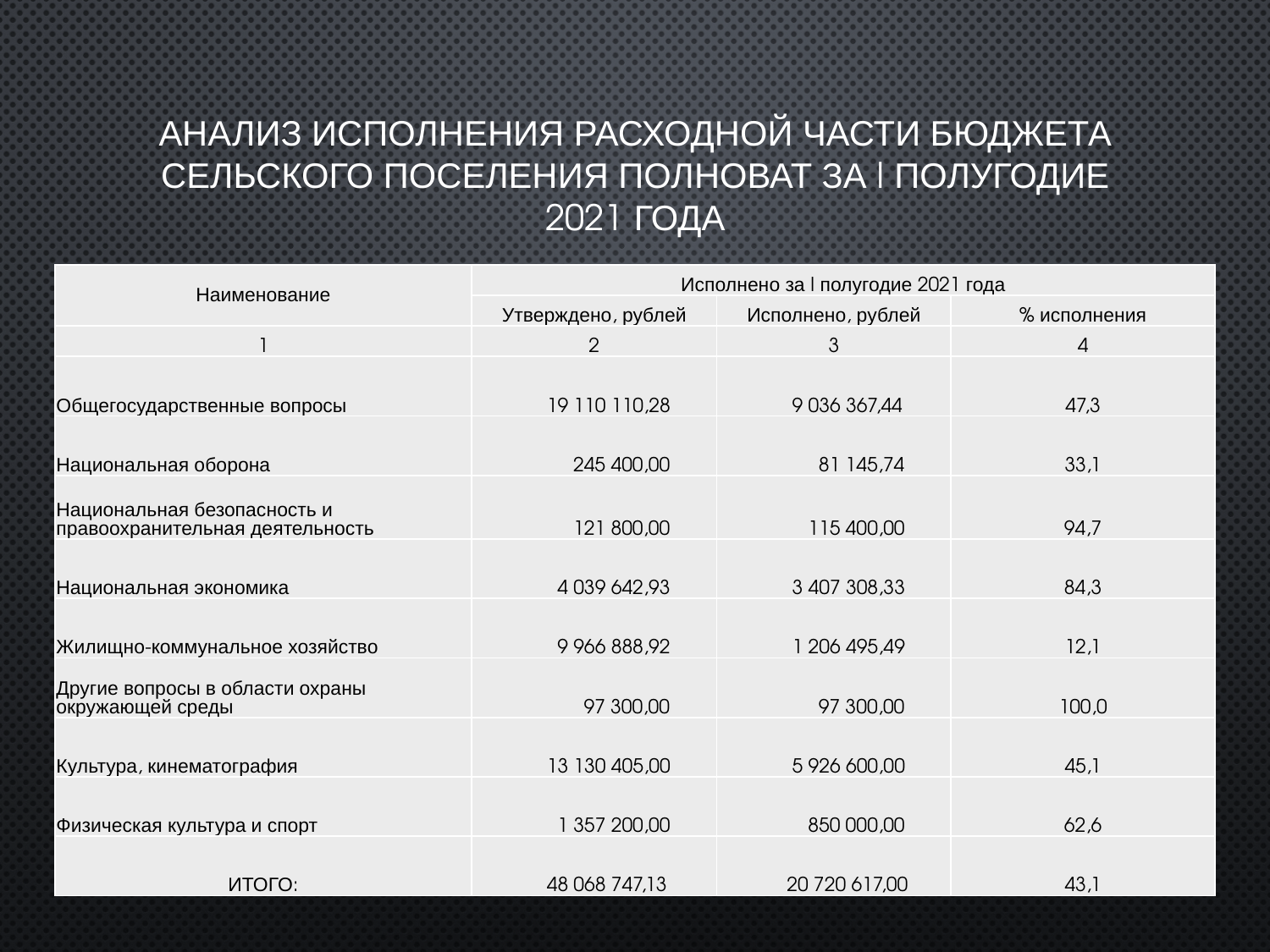

# Анализ исполнения расходной части бюджета сельского поселения Полноват за I полугодие 2021 года
| Наименование | Исполнено за I полугодие 2021 года |  |  |
| --- | --- | --- | --- |
|  | Утверждено, рублей | Исполнено, рублей | % исполнения |
| 1 | 2 | 3 | 4 |
| Общегосударственные вопросы | 19 110 110,28 | 9 036 367,44 | 47,3 |
| Национальная оборона | 245 400,00 | 81 145,74 | 33,1 |
| Национальная безопасность и правоохранительная деятельность | 121 800,00 | 115 400,00 | 94,7 |
| Национальная экономика | 4 039 642,93 | 3 407 308,33 | 84,3 |
| Жилищно-коммунальное хозяйство | 9 966 888,92 | 1 206 495,49 | 12,1 |
| Другие вопросы в области охраны окружающей среды | 97 300,00 | 97 300,00 | 100,0 |
| Культура, кинематография | 13 130 405,00 | 5 926 600,00 | 45,1 |
| Физическая культура и спорт | 1 357 200,00 | 850 000,00 | 62,6 |
| ИТОГО: | 48 068 747,13 | 20 720 617,00 | 43,1 |